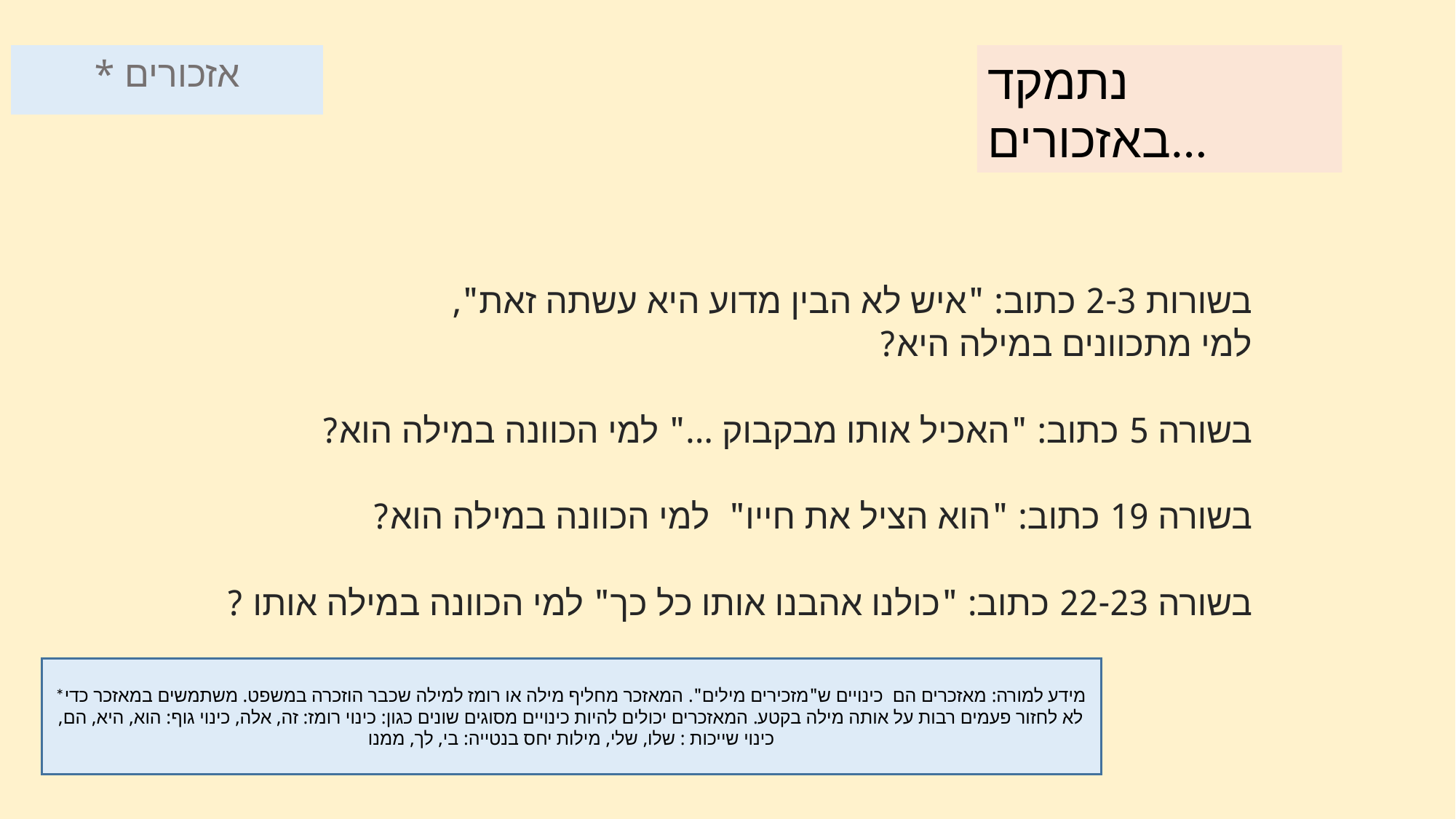

אזכורים *
נתמקד באזכורים...

בשורות 2-3 כתוב: "איש לא הבין מדוע היא עשתה זאת",
למי מתכוונים במילה היא?

בשורה 5 כתוב: "האכיל אותו מבקבוק ..." למי הכוונה במילה הוא?

בשורה 19 כתוב: "הוא הציל את חייו"  למי הכוונה במילה הוא?

בשורה 22-23 כתוב: "כולנו אהבנו אותו כל כך" למי הכוונה במילה אותו ?

*מידע למורה: מאזכרים הם  כינויים ש"מזכירים מילים". המאזכר מחליף מילה או רומז למילה שכבר הוזכרה במשפט. משתמשים במאזכר כדי לא לחזור פעמים רבות על אותה מילה בקטע. המאזכרים יכולים להיות כינויים מסוגים שונים כגון: כינוי רומז: זה, אלה, כינוי גוף: הוא, היא, הם, כינוי שייכות : שלו, שלי, מילות יחס בנטייה: בי, לך, ממנו